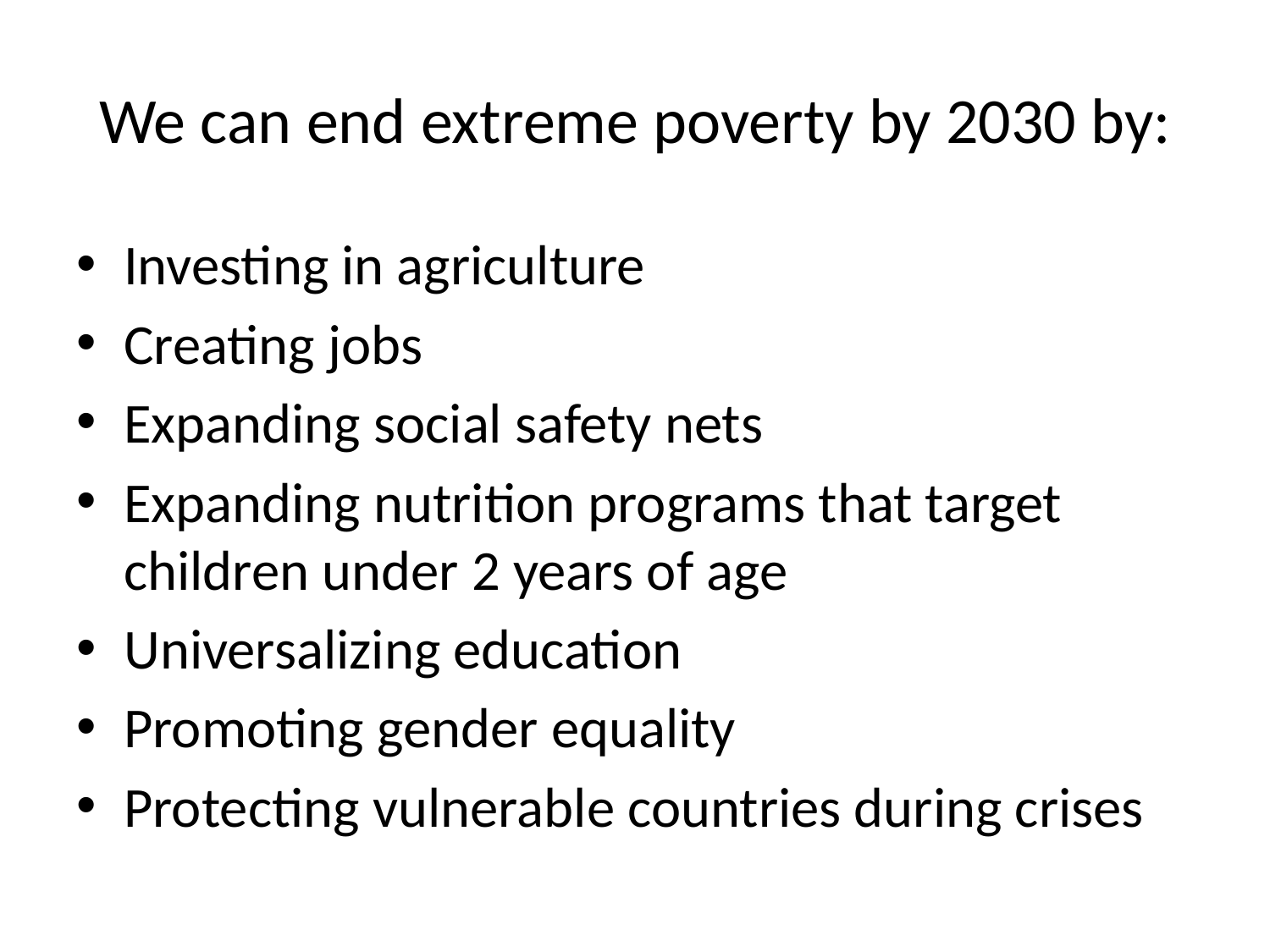

# We can end extreme poverty by 2030 by:
Investing in agriculture
Creating jobs
Expanding social safety nets
Expanding nutrition programs that target children under 2 years of age
Universalizing education
Promoting gender equality
Protecting vulnerable countries during crises